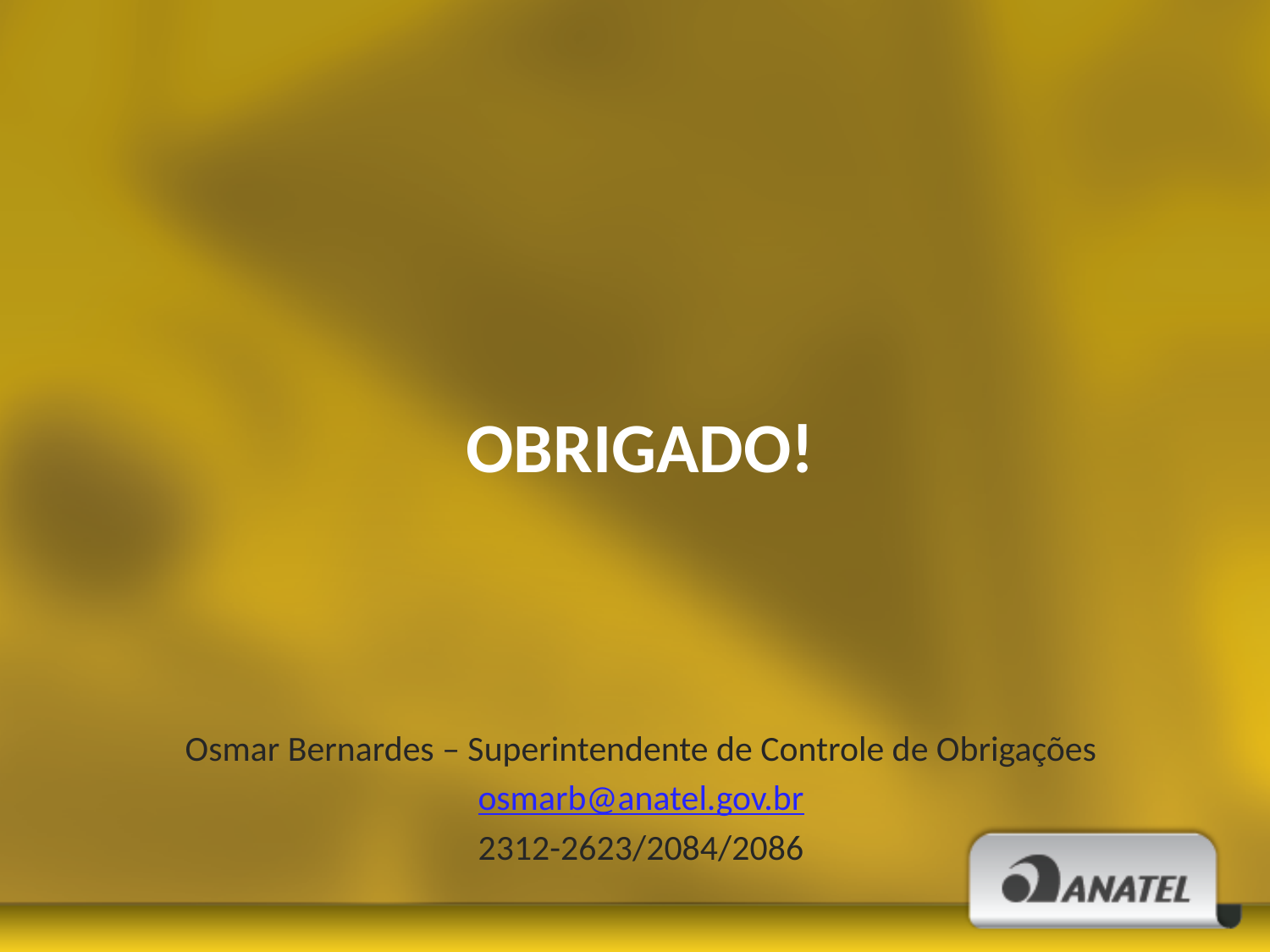

# Obrigado!
Osmar Bernardes – Superintendente de Controle de Obrigações
osmarb@anatel.gov.br
2312-2623/2084/2086